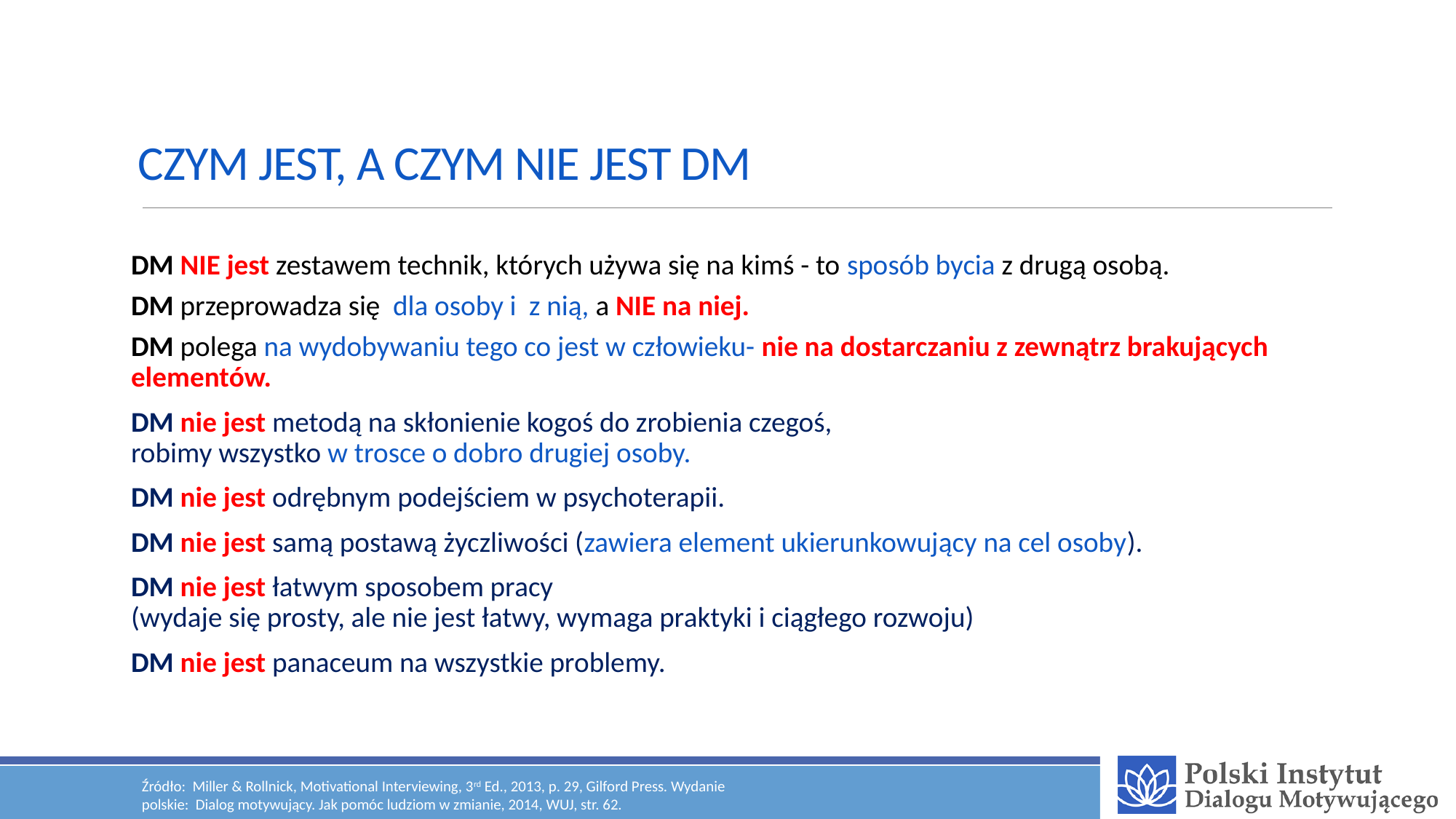

# CZYM JEST, A CZYM NIE JEST DM

DM NIE jest zestawem technik, których używa się na kimś - to sposób bycia z drugą osobą.
DM przeprowadza się  dla osoby i  z nią, a NIE na niej.
DM polega na wydobywaniu tego co jest w człowieku- nie na dostarczaniu z zewnątrz brakujących elementów.
DM nie jest metodą na skłonienie kogoś do zrobienia czegoś,
robimy wszystko w trosce o dobro drugiej osoby.
DM nie jest odrębnym podejściem w psychoterapii.
DM nie jest samą postawą życzliwości (zawiera element ukierunkowujący na cel osoby).
DM nie jest łatwym sposobem pracy
(wydaje się prosty, ale nie jest łatwy, wymaga praktyki i ciągłego rozwoju)
DM nie jest panaceum na wszystkie problemy.

Źródło:  Miller & Rollnick, Motivational Interviewing, 3rd Ed., 2013, p. 29, Gilford Press. Wydanie polskie:  Dialog motywujący. Jak pomóc ludziom w zmianie, 2014, WUJ, str. 62.